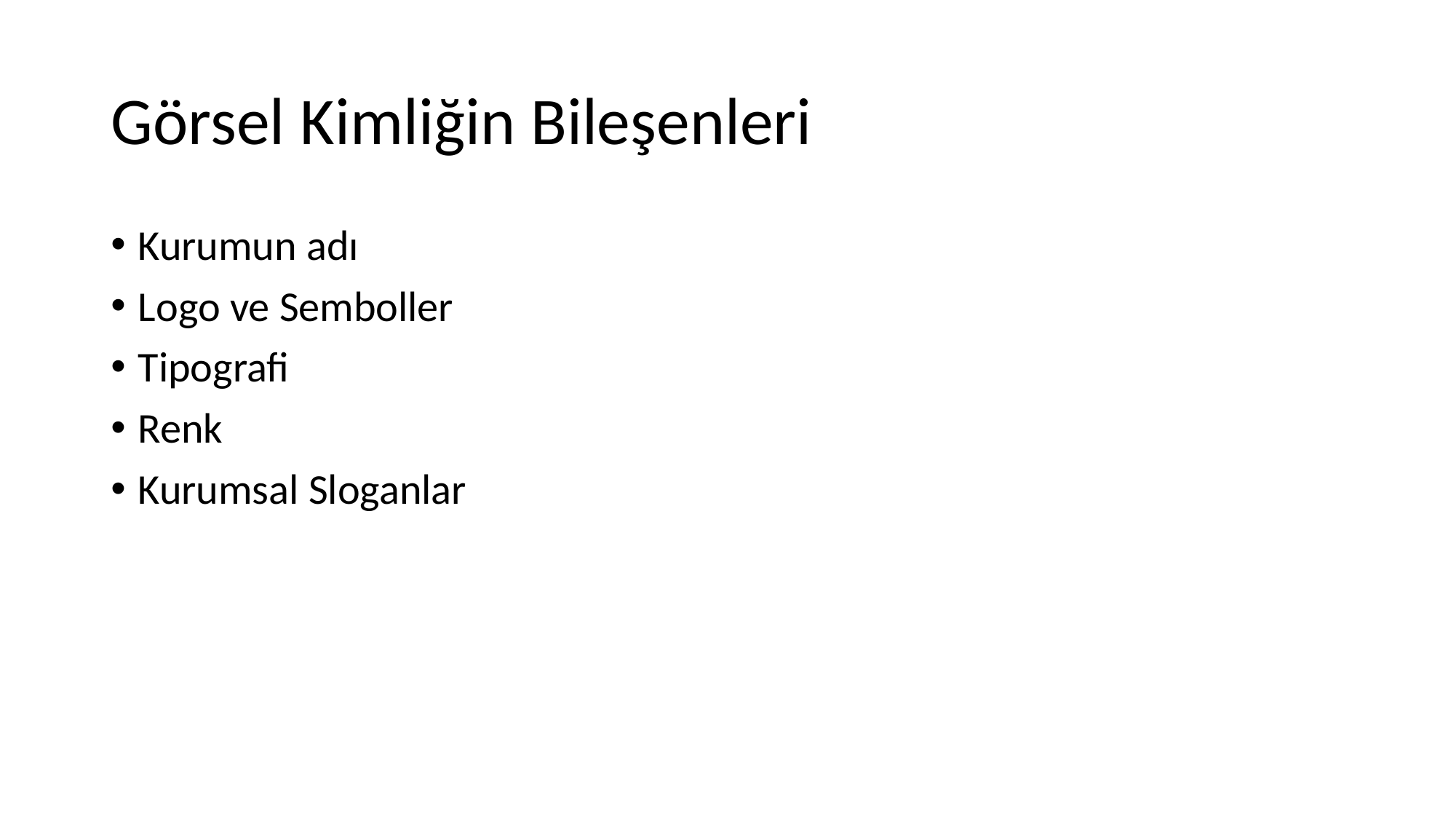

# Görsel Kimliğin Bileşenleri
Kurumun adı
Logo ve Semboller
Tipografi
Renk
Kurumsal Sloganlar